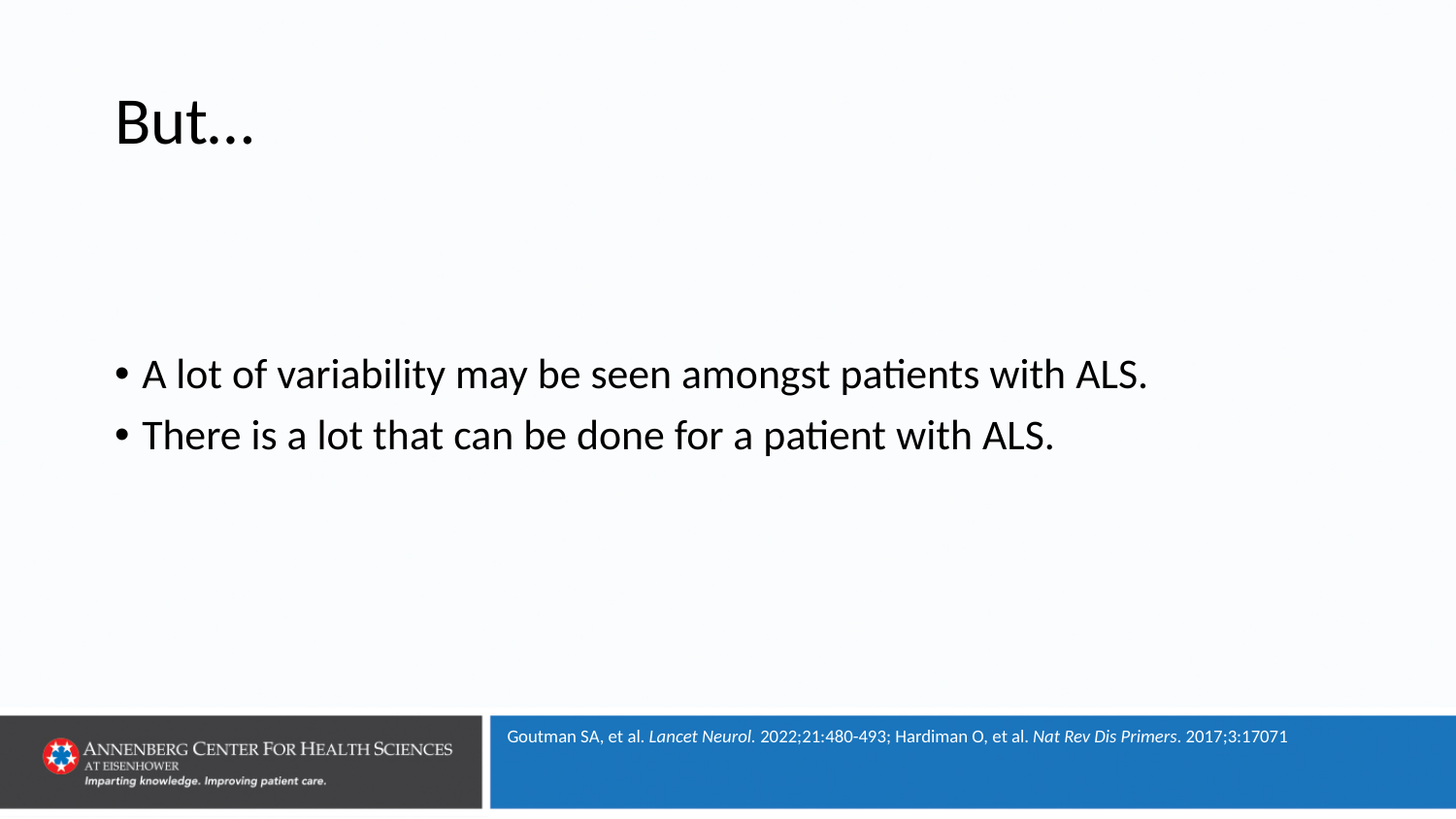

# But…

A lot of variability may be seen amongst patients with ALS.
There is a lot that can be done for a patient with ALS.

Goutman SA, et al. Lancet Neurol. 2022;21:480-493; Hardiman O, et al. Nat Rev Dis Primers. 2017;3:17071